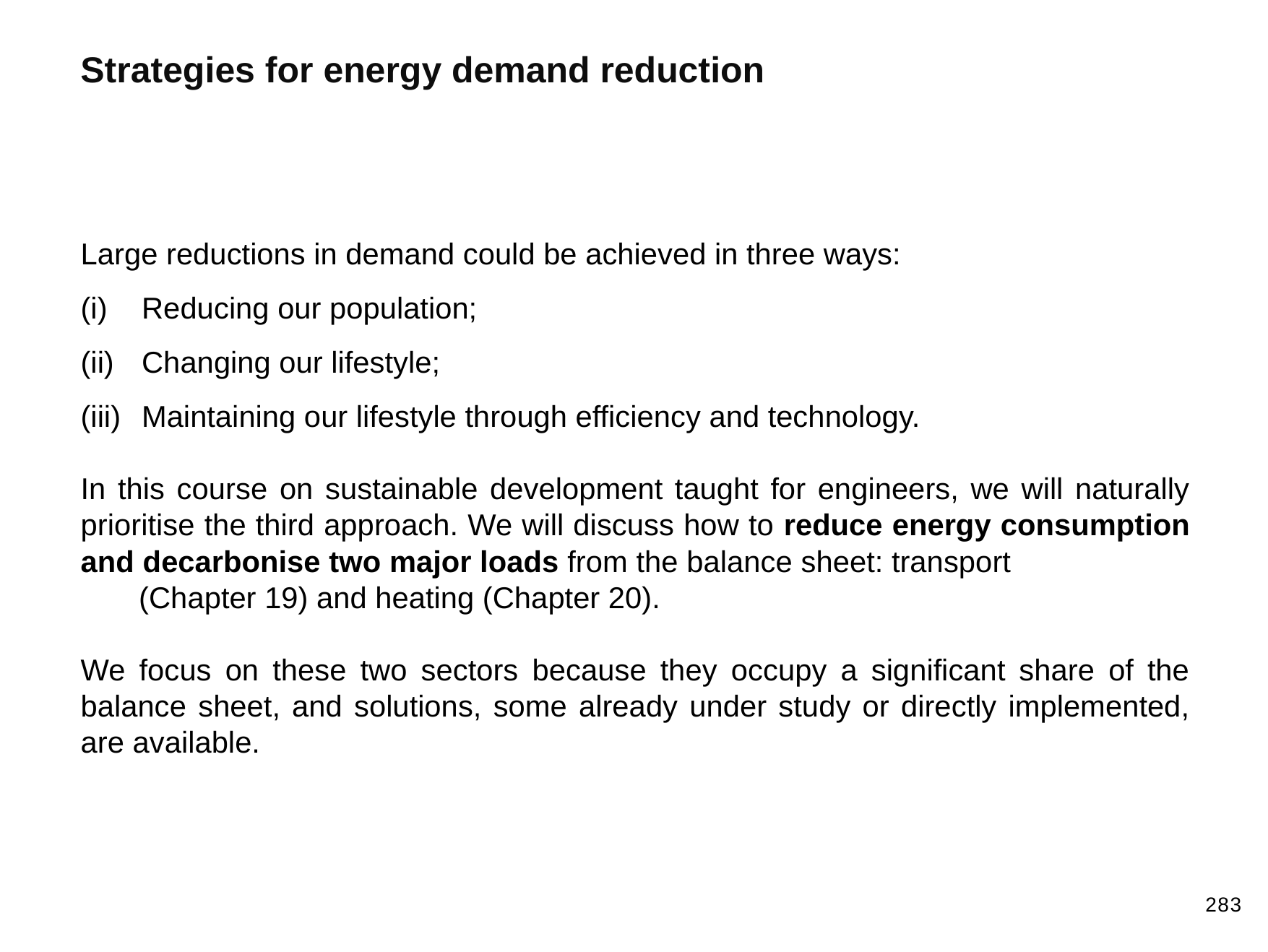

Strategies for energy demand reduction
Large reductions in demand could be achieved in three ways:

Reducing our population;

Changing our lifestyle;

Maintaining our lifestyle through efficiency and technology.

In this course on sustainable development taught for engineers, we will naturally prioritise the third approach. We will discuss how to reduce energy consumption and decarbonise two major loads from the balance sheet: transport                             (Chapter 19) and heating (Chapter 20).

We focus on these two sectors because they occupy a significant share of the balance sheet, and solutions, some already under study or directly implemented, are available.
283